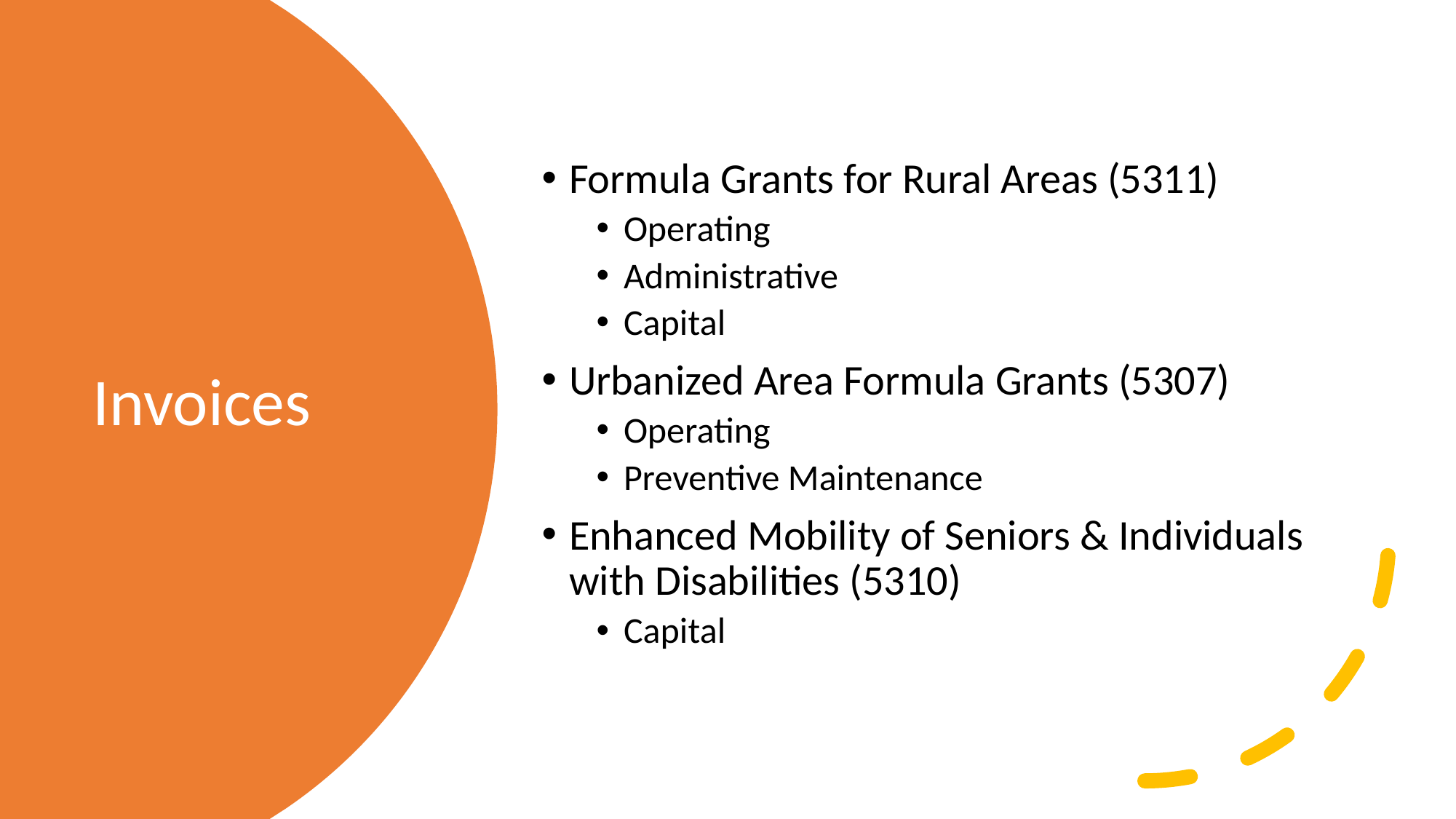

Formula Grants for Rural Areas (5311)
Operating
Administrative
Capital
Urbanized Area Formula Grants (5307)
Operating
Preventive Maintenance
Enhanced Mobility of Seniors & Individuals with Disabilities (5310)
Capital
# Invoices